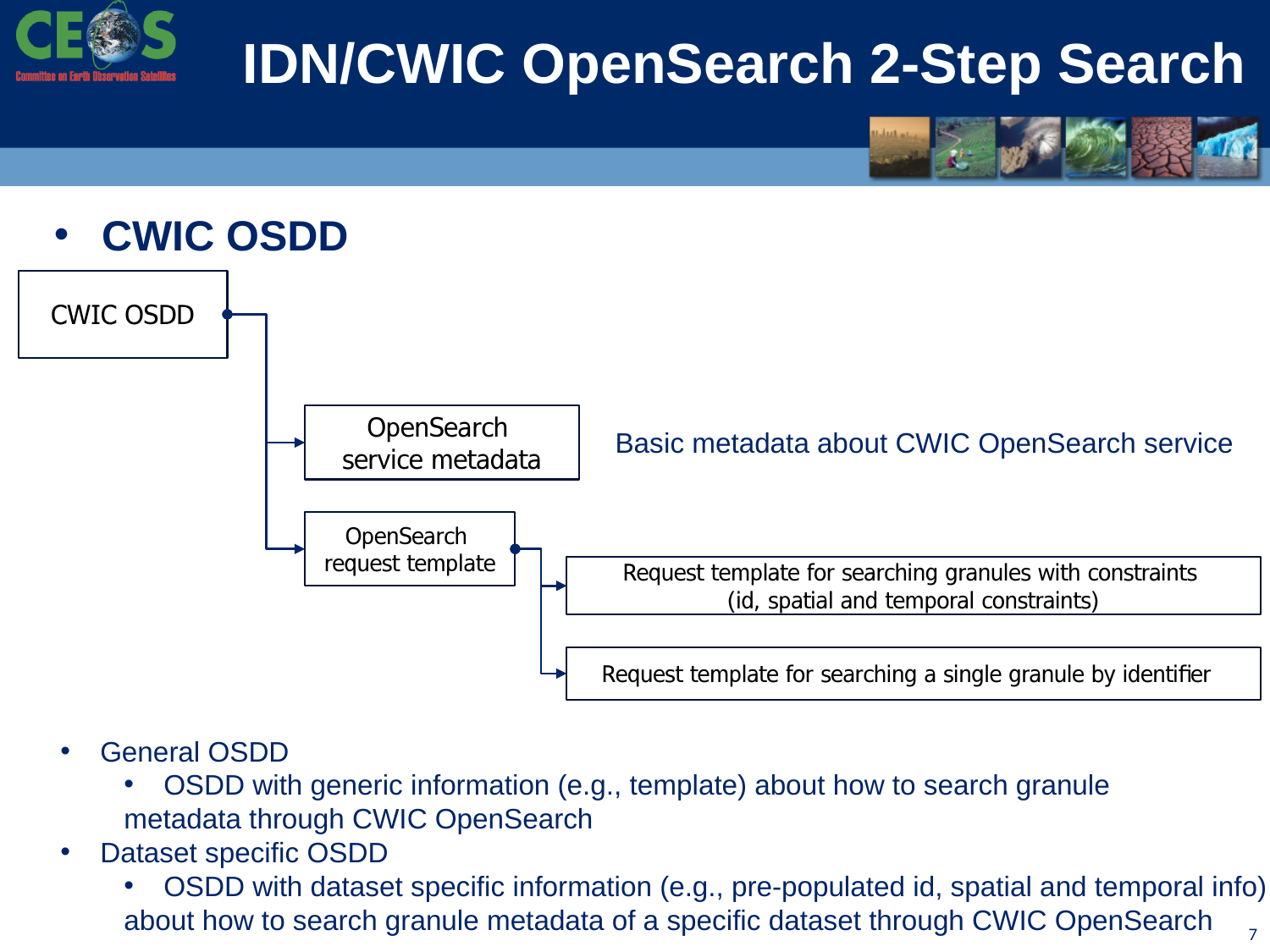

# IDN/CWIC OpenSearch 2-Step Search
CWIC OSDD
CWIC OSDD
OpenSearch
service metadata
Basic metadata about CWIC OpenSearch service
OpenSearch
request template
Request template for searching granules with constraints
(id, spatial and temporal constraints)
Request template for searching a single granule by identifier
General OSDD
OSDD with generic information (e.g., template) about how to search granule
metadata through CWIC OpenSearch
Dataset specific OSDD
OSDD with dataset specific information (e.g., pre-populated id, spatial and temporal info)
about how to search granule metadata of a specific dataset through CWIC OpenSearch

7